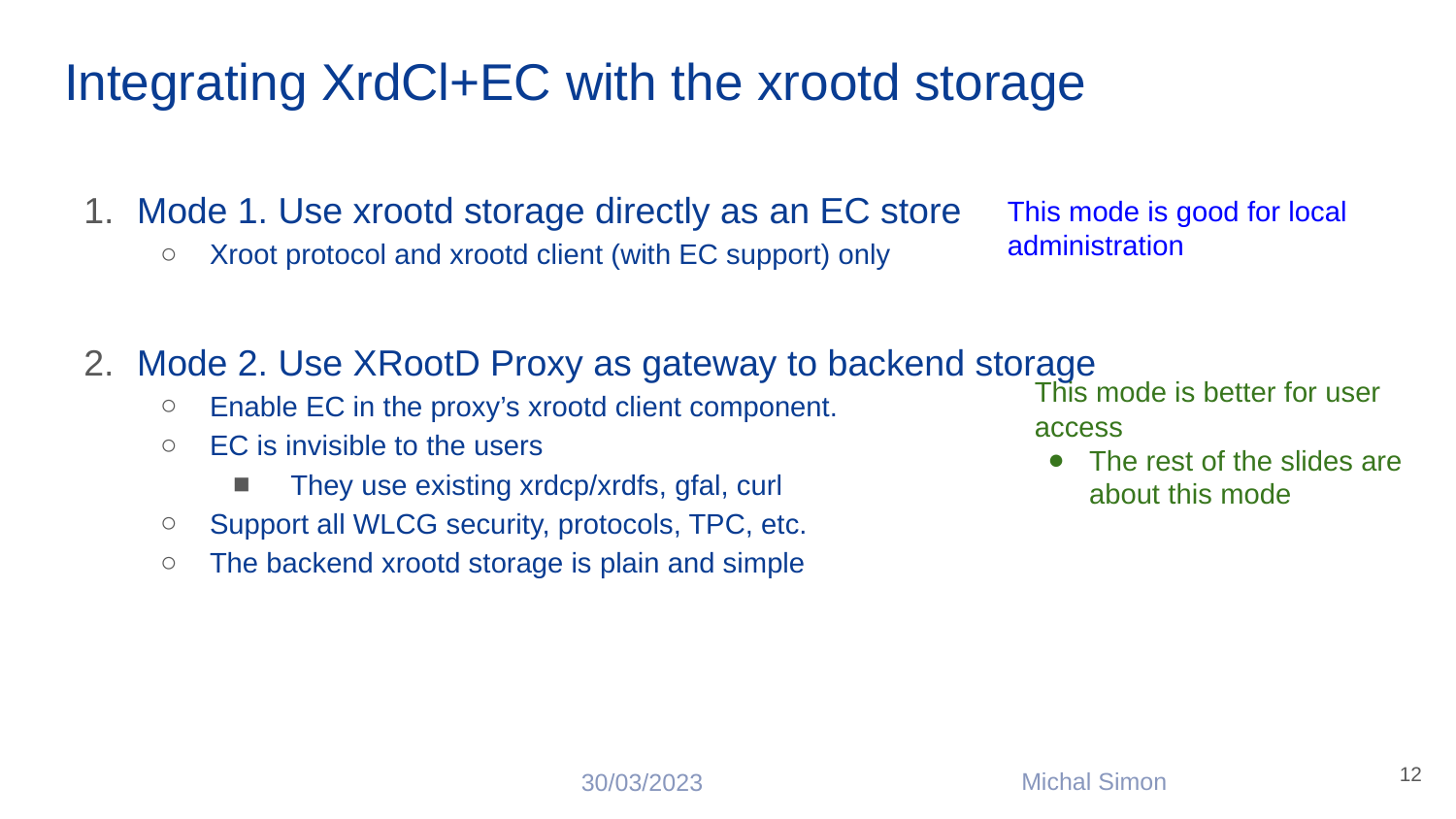

# Integrating XrdCl+EC with the xrootd storage

Mode 1. Use xrootd storage directly as an EC store
Xroot protocol and xrootd client (with EC support) only

Mode 2. Use XRootD Proxy as gateway to backend storage
Enable EC in the proxy’s xrootd client component.
EC is invisible to the users
 They use existing xrdcp/xrdfs, gfal, curl
Support all WLCG security, protocols, TPC, etc.
The backend xrootd storage is plain and simple
This mode is good for local administration
This mode is better for user access
The rest of the slides are about this mode
12
Michal Simon
30/03/2023